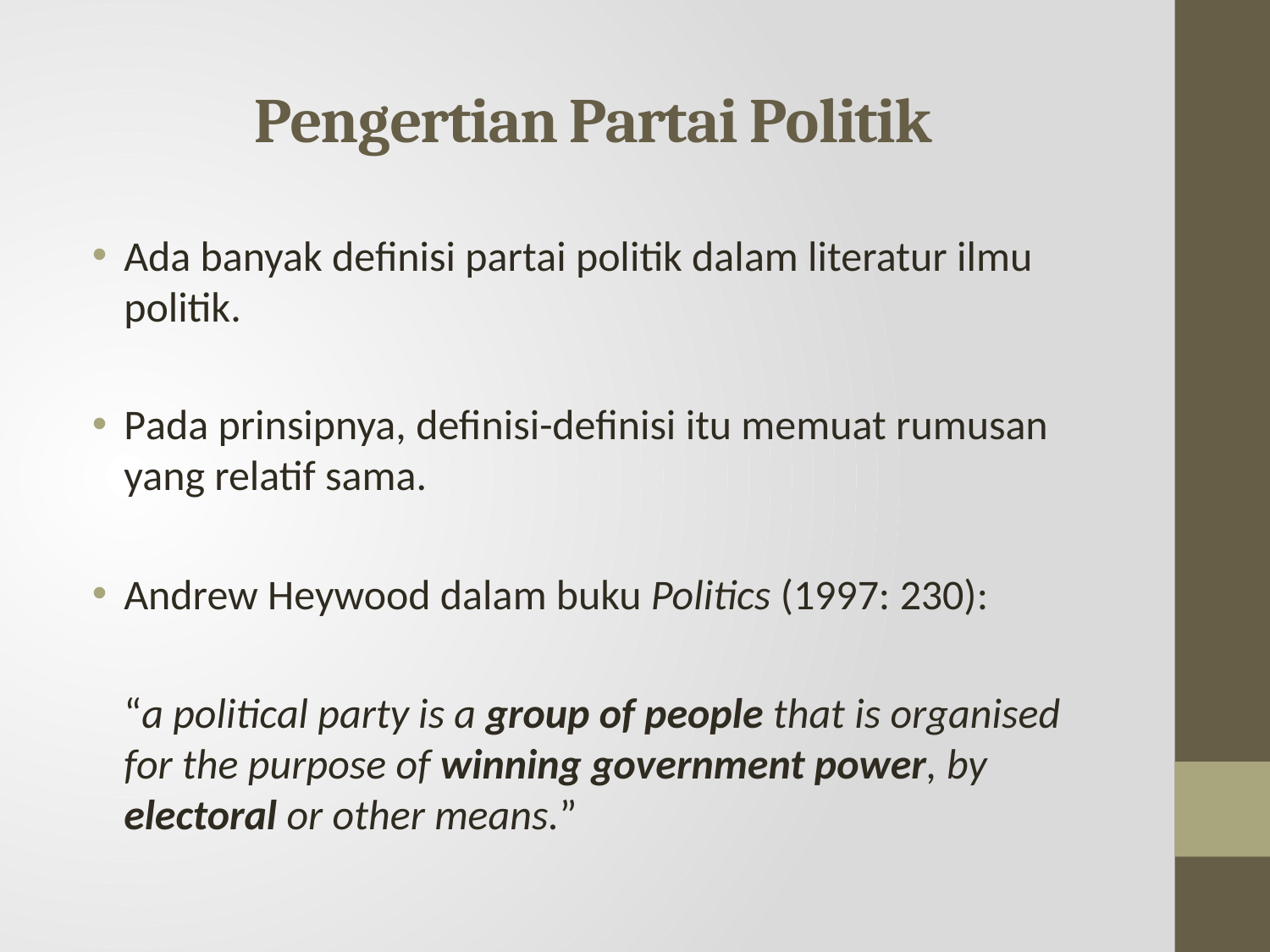

# Pengertian Partai Politik
Ada banyak definisi partai politik dalam literatur ilmu politik.

Pada prinsipnya, definisi-definisi itu memuat rumusan yang relatif sama.

Andrew Heywood dalam buku Politics (1997: 230):

	“a political party is a group of people that is organised for the purpose of winning government power, by electoral or other means.”